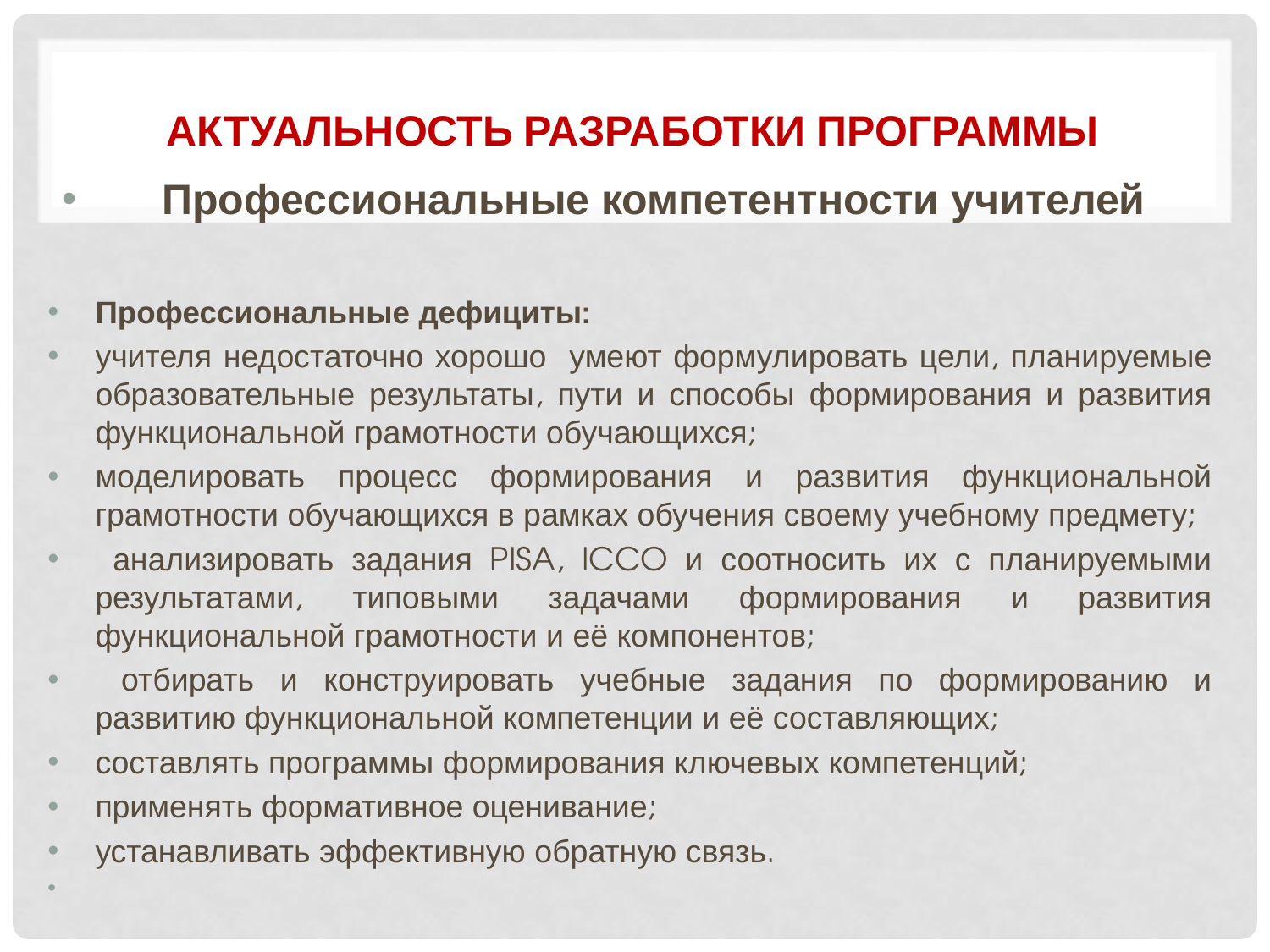

# Актуальность разработки программы
Профессиональные компетентности учителей

Профессиональные дефициты:
учителя недостаточно хорошо  умеют формулировать цели, планируемые образовательные результаты, пути и способы формирования и развития функциональной грамотности обучающихся;
моделировать процесс формирования и развития функциональной грамотности обучающихся в рамках обучения своему учебному предмету;
 анализировать задания PISA, ICCO и соотносить их с планируемыми результатами, типовыми задачами формирования и развития функциональной грамотности и её компонентов;
 отбирать и конструировать учебные задания по формированию и развитию функциональной компетенции и её составляющих;
составлять программы формирования ключевых компетенций;
применять формативное оценивание;
устанавливать эффективную обратную связь.